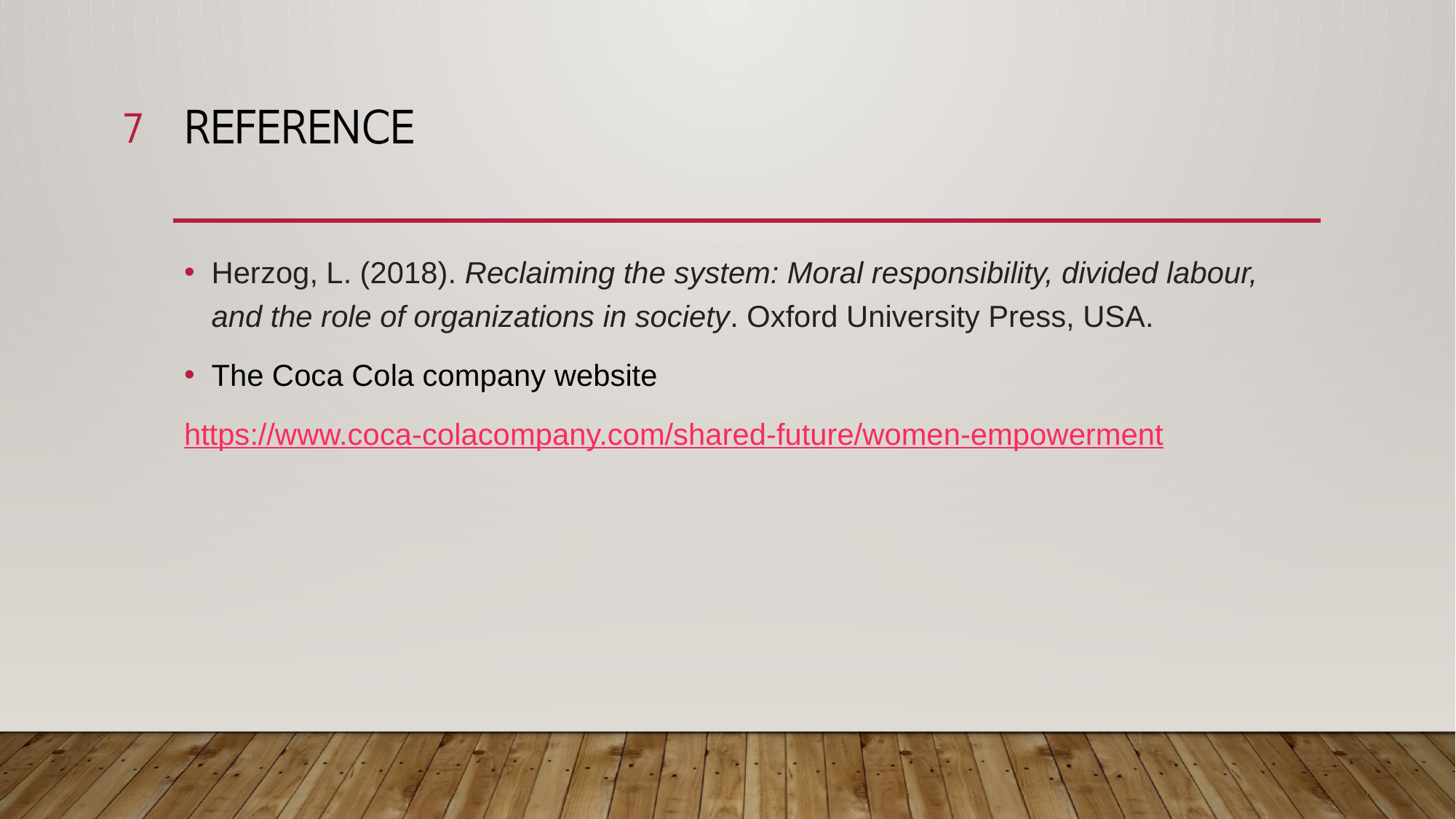

7
# reference
Herzog, L. (2018). Reclaiming the system: Moral responsibility, divided labour, and the role of organizations in society. Oxford University Press, USA.
The Coca Cola company website
https://www.coca-colacompany.com/shared-future/women-empowerment